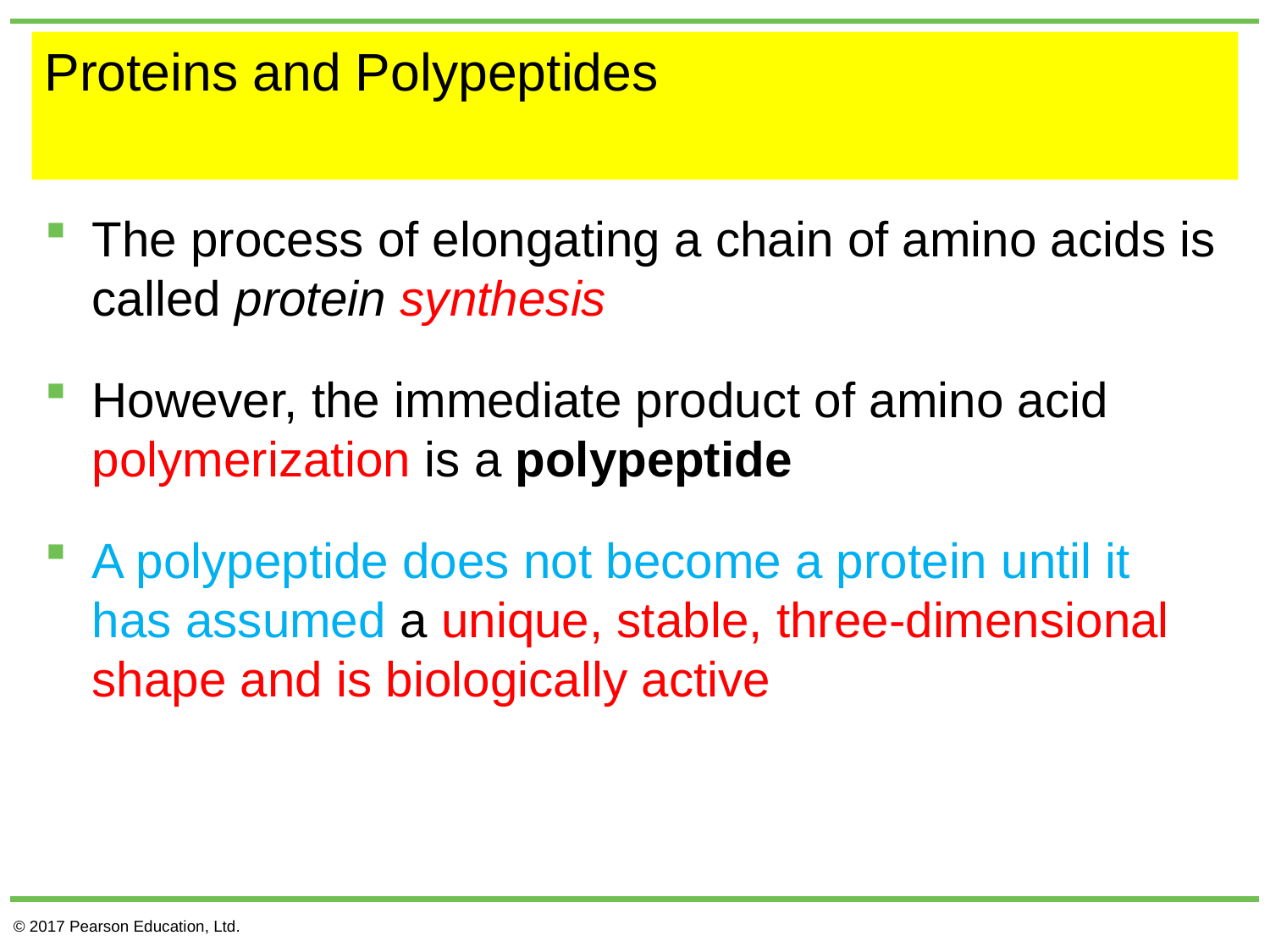

# Proteins and Polypeptides
The process of elongating a chain of amino acids is called protein synthesis
However, the immediate product of amino acid polymerization is a polypeptide
A polypeptide does not become a protein until it has assumed a unique, stable, three-dimensional shape and is biologically active
© 2017 Pearson Education, Ltd.